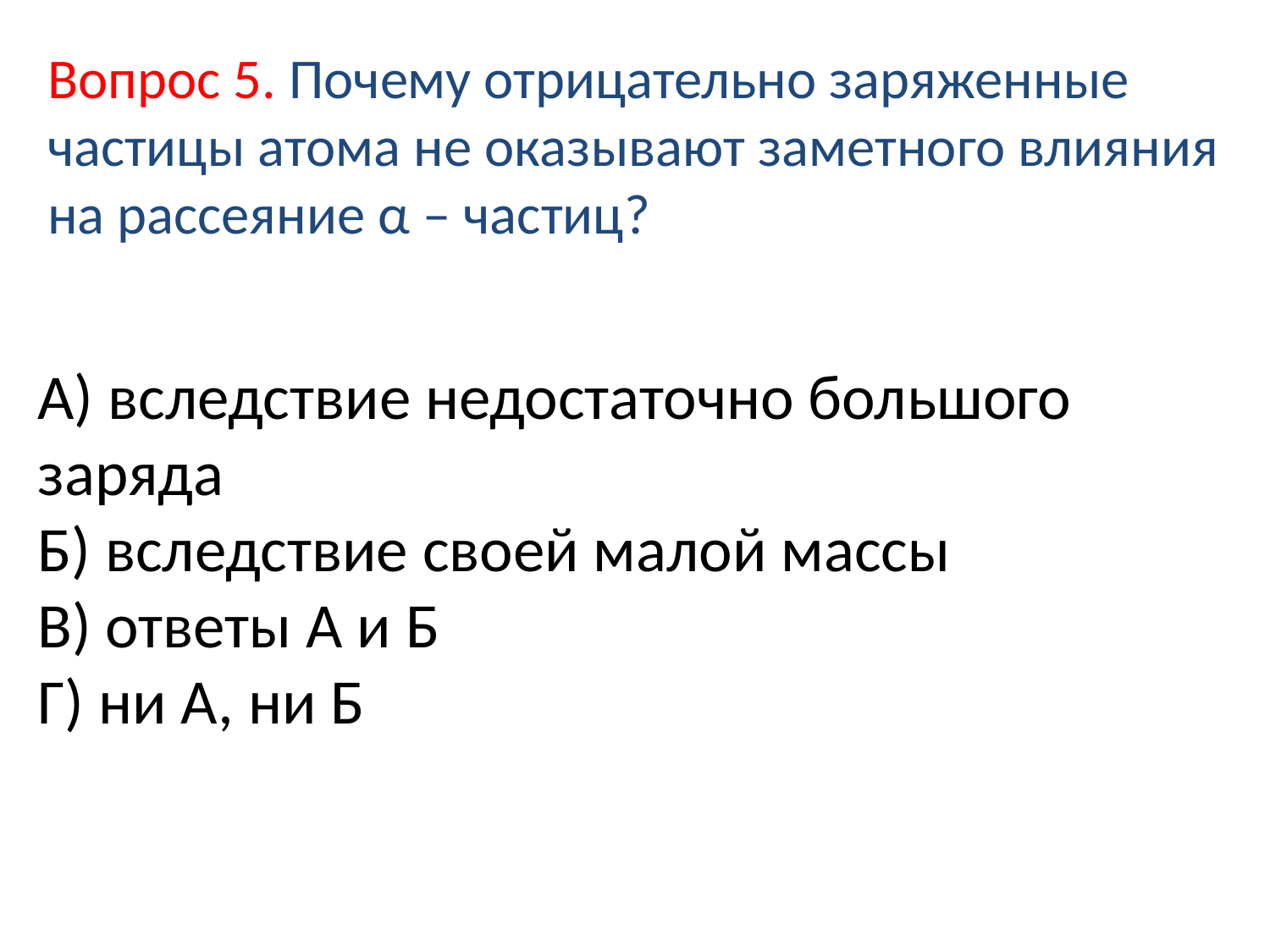

Вопрос 5. Почему отрицательно заряженные частицы атома не оказывают заметного влияния на рассеяние α – частиц?
# А) вследствие недостаточно большого заряда Б) вследствие своей малой массы В) ответы А и Б Г) ни А, ни Б